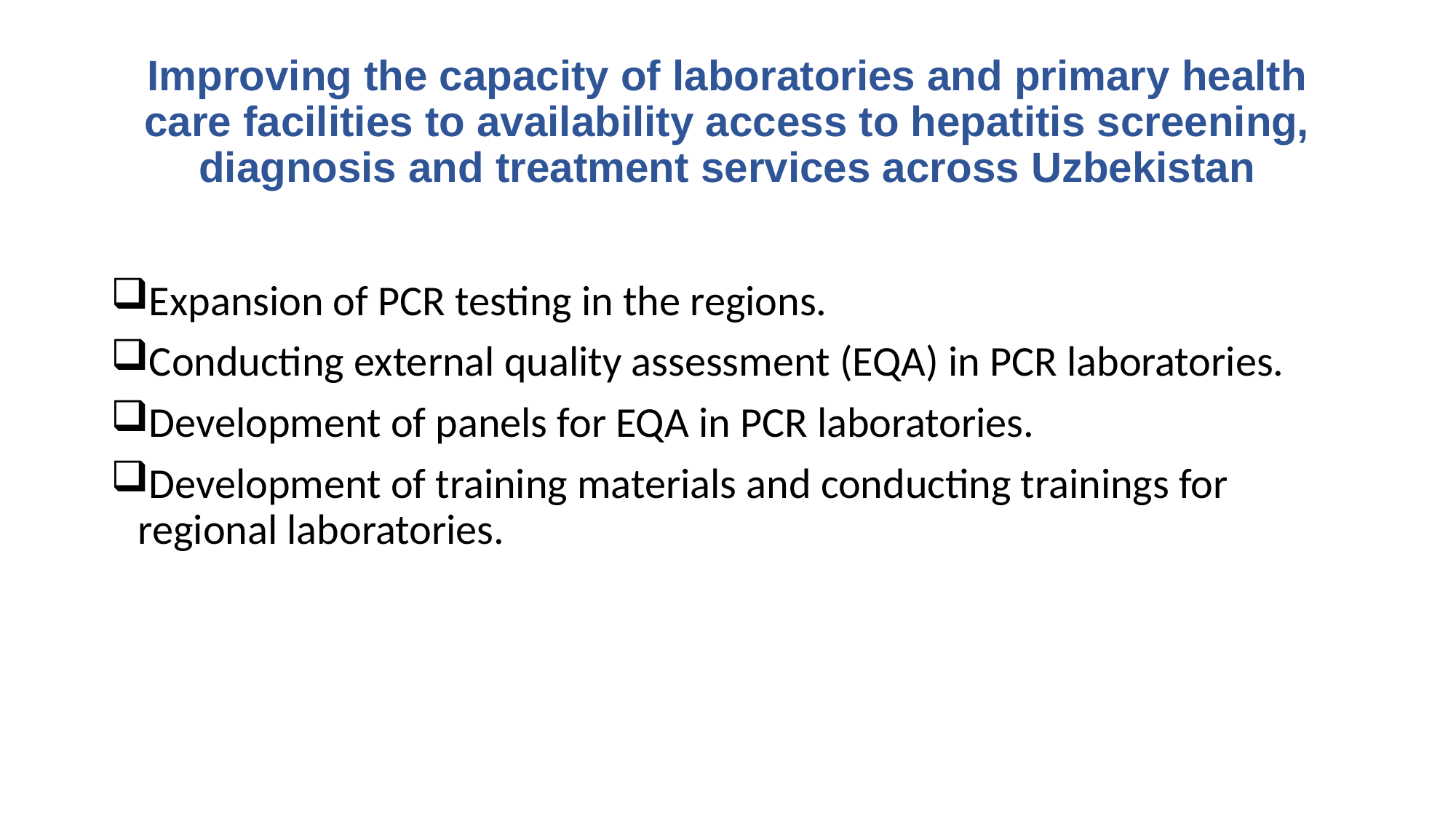

# Improving the capacity of laboratories and primary health care facilities to availability access to hepatitis screening, diagnosis and treatment services across Uzbekistan
Expansion of PCR testing in the regions.
Conducting external quality assessment (EQA) in PCR laboratories.
Development of panels for EQA in PCR laboratories.
Development of training materials and conducting trainings for regional laboratories.